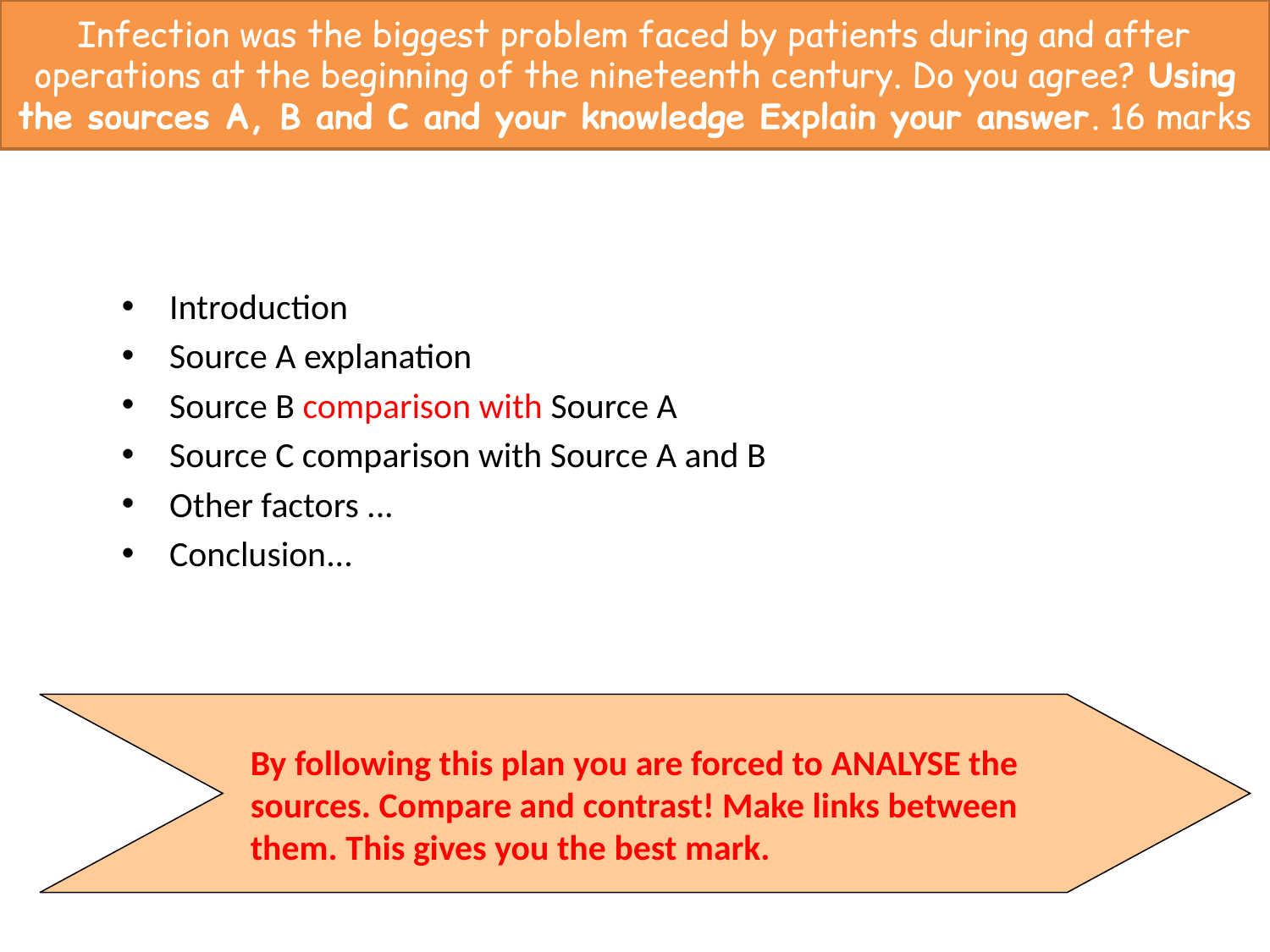

# Infection was the biggest problem faced by patients during and after operations at the beginning of the nineteenth century. Do you agree? Using the sources A, B and C and your knowledge Explain your answer. 16 marks
Introduction
Source A explanation
Source B comparison with Source A
Source C comparison with Source A and B
Other factors ...
Conclusion...

By following this plan you are forced to ANALYSE the sources. Compare and contrast! Make links between them. This gives you the best mark.